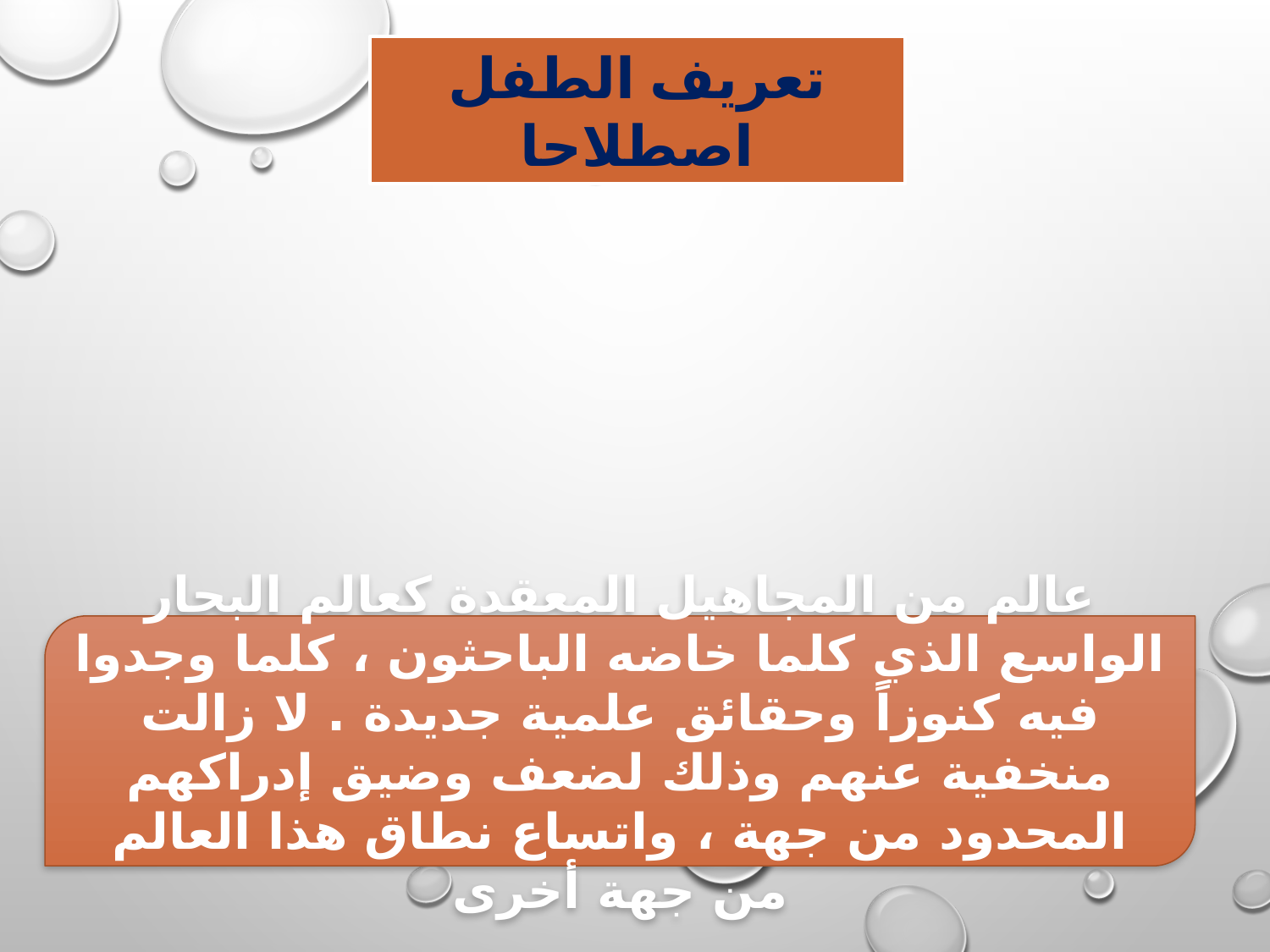

تعريف الطفل اصطلاحا
عالم من المجاهيل المعقدة كعالم البحار الواسع الذي كلما خاضه الباحثون ، كلما وجدوا فيه كنوزاً وحقائق علمية جديدة . لا زالت منخفية عنهم وذلك لضعف وضيق إدراكهم المحدود من جهة ، واتساع نطاق هذا العالم من جهة أخرى